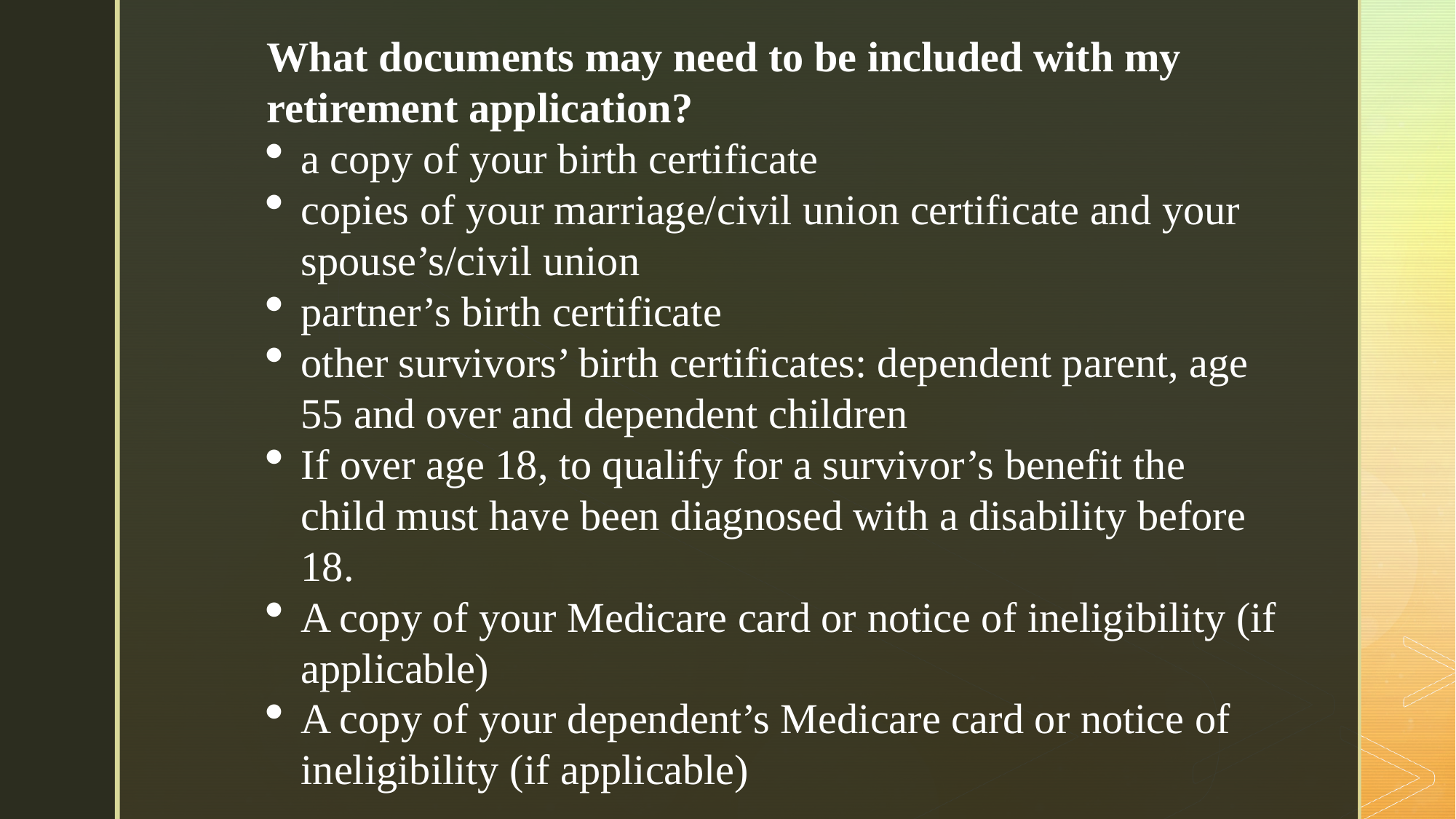

What documents may need to be included with my retirement application?
a copy of your birth certificate
copies of your marriage/civil union certificate and your spouse’s/civil union
partner’s birth certificate
other survivors’ birth certificates: dependent parent, age 55 and over and dependent children
If over age 18, to qualify for a survivor’s benefit the child must have been diagnosed with a disability before 18.
A copy of your Medicare card or notice of ineligibility (if applicable)
A copy of your dependent’s Medicare card or notice of ineligibility (if applicable)